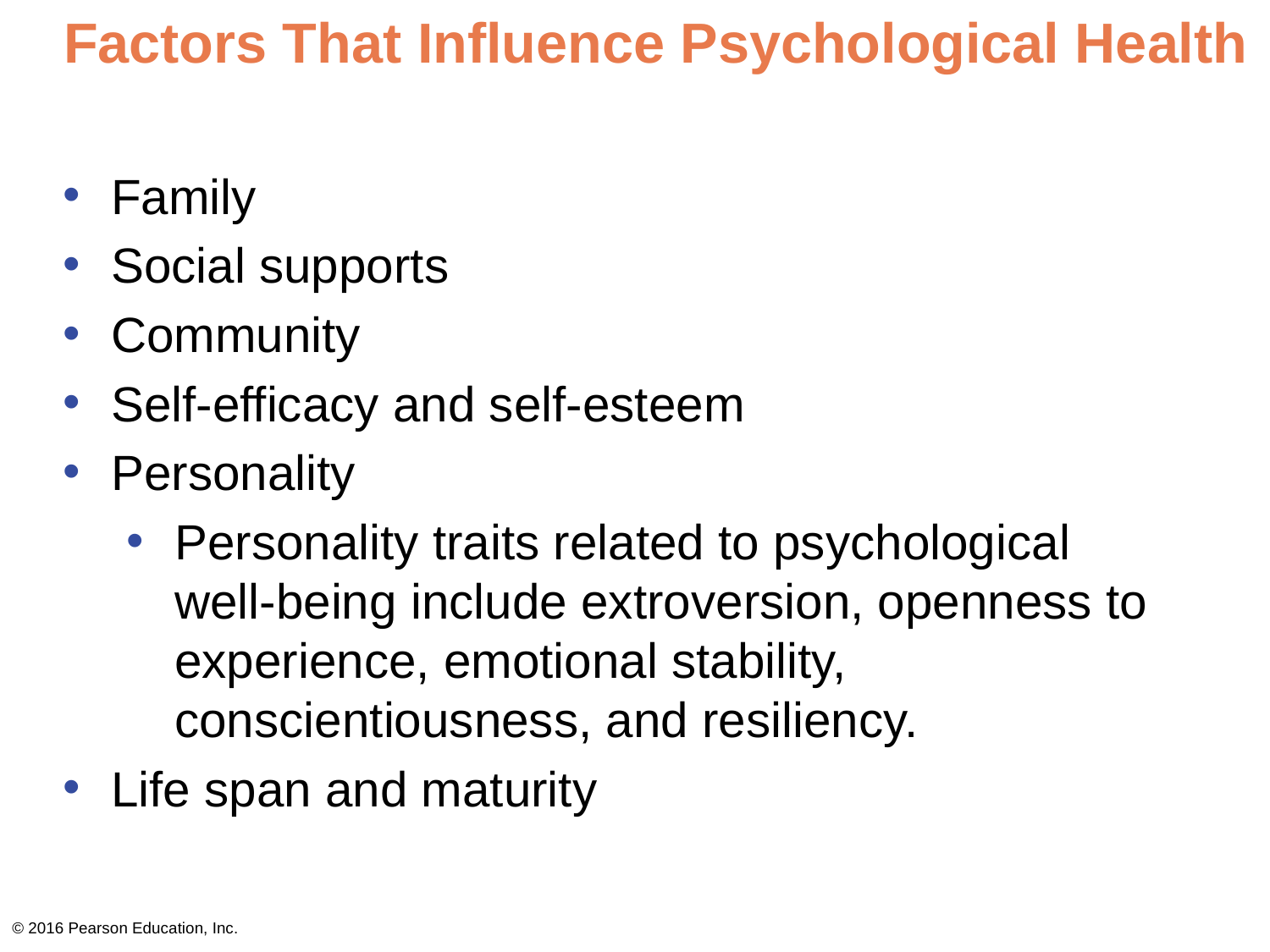

# Factors That Influence Psychological Health
Family
Social supports
Community
Self-efficacy and self-esteem
Personality
Personality traits related to psychological
well-being include extroversion, openness to experience, emotional stability, conscientiousness, and resiliency.
Life span and maturity
© 2016 Pearson Education, Inc.